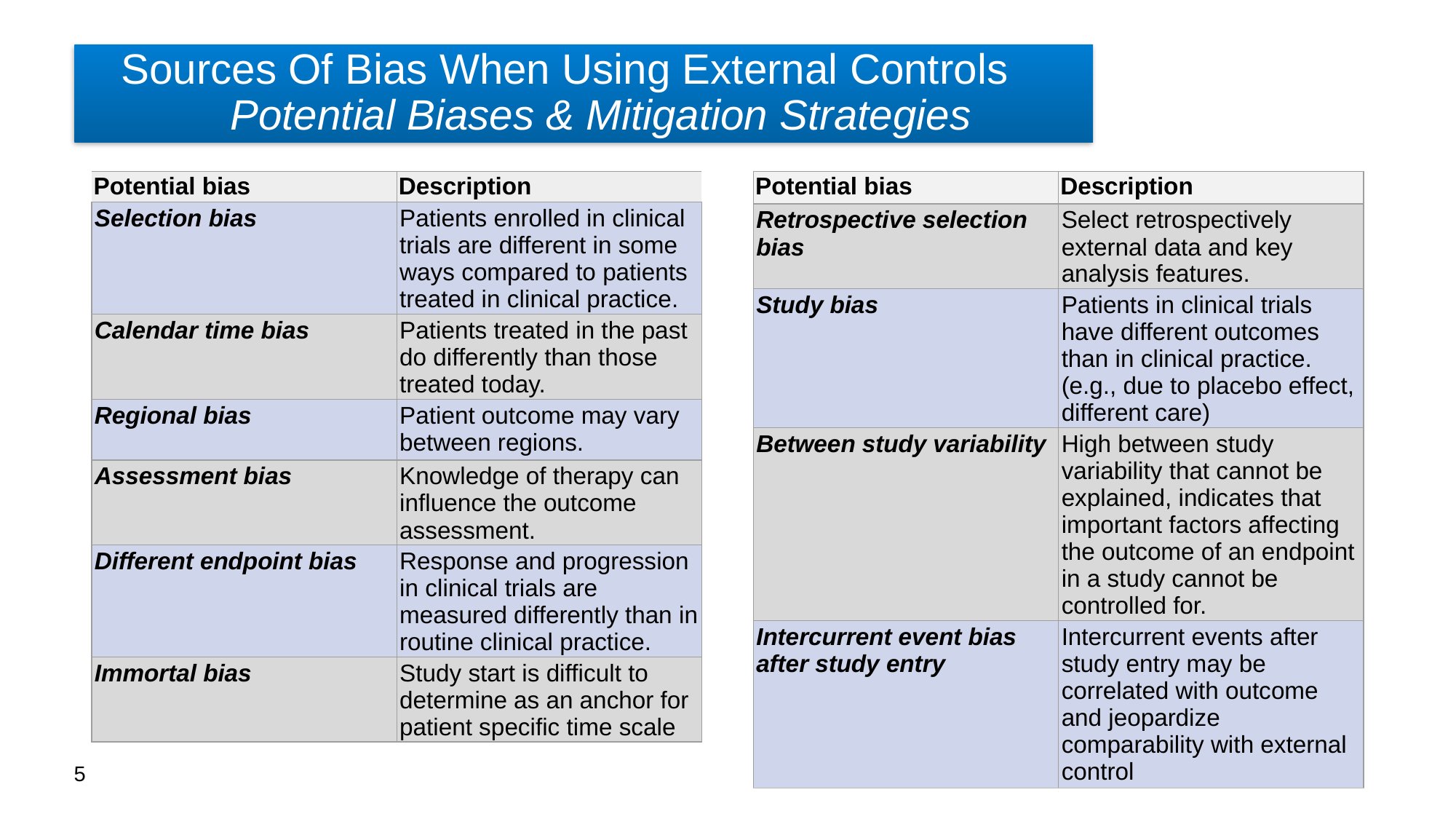

Sources Of Bias When Using External Controls
	Potential Biases & Mitigation Strategies
| Potential bias | Description |
| --- | --- |
| Selection bias | Patients enrolled in clinical trials are different in some ways compared to patients treated in clinical practice. |
| Calendar time bias | Patients treated in the past do differently than those treated today. |
| Regional bias | Patient outcome may vary between regions. |
| Assessment bias | Knowledge of therapy can influence the outcome assessment. |
| Different endpoint bias | Response and progression in clinical trials are measured differently than in routine clinical practice. |
| Immortal bias | Study start is difficult to determine as an anchor for patient specific time scale |
| Potential bias | Description |
| --- | --- |
| Retrospective selection bias | Select retrospectively external data and key analysis features. |
| Study bias | Patients in clinical trials have different outcomes than in clinical practice. (e.g., due to placebo effect, different care) |
| Between study variability | High between study variability that cannot be explained, indicates that important factors affecting the outcome of an endpoint in a study cannot be controlled for. |
| Intercurrent event bias after study entry | Intercurrent events after study entry may be correlated with outcome and jeopardize comparability with external control |
5